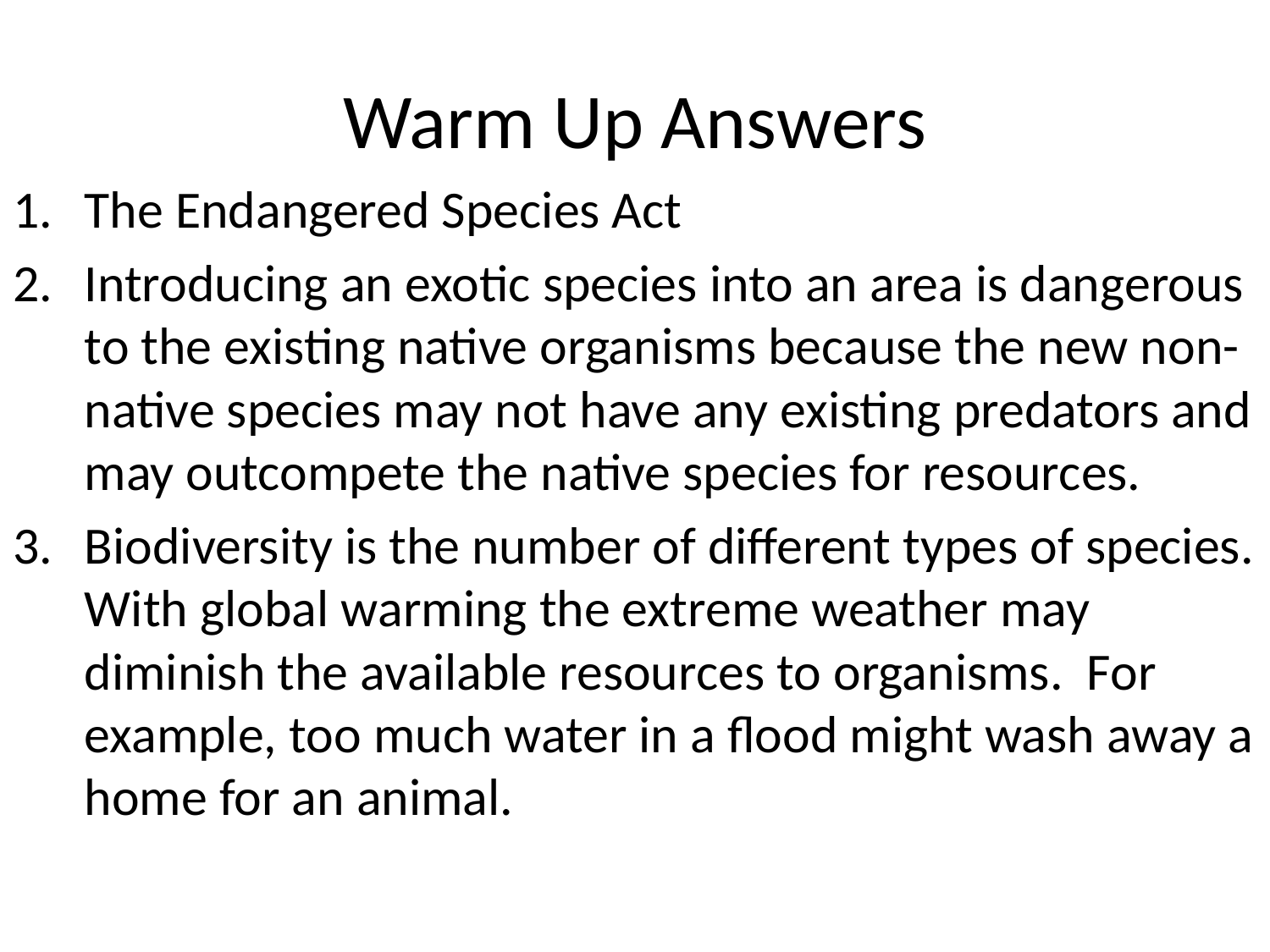

# Warm Up Answers
The Endangered Species Act
Introducing an exotic species into an area is dangerous to the existing native organisms because the new non-native species may not have any existing predators and may outcompete the native species for resources.
Biodiversity is the number of different types of species. With global warming the extreme weather may diminish the available resources to organisms.  For example, too much water in a flood might wash away a home for an animal.